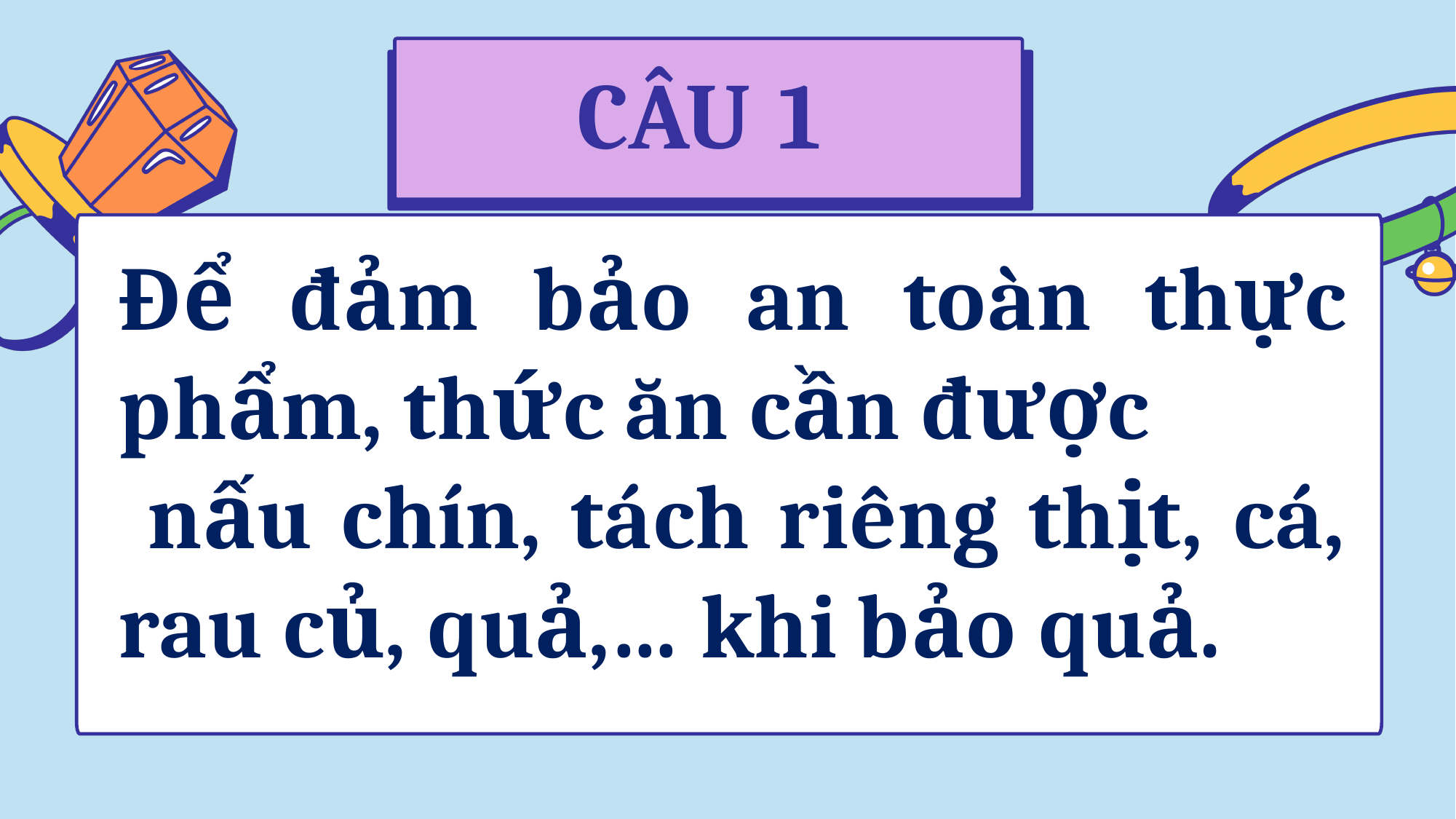

CÂU 1

Để đảm bảo an toàn thực phẩm, thức ăn cần được
 nấu chín, tách riêng thịt, cá, rau củ, quả,… khi bảo quả.